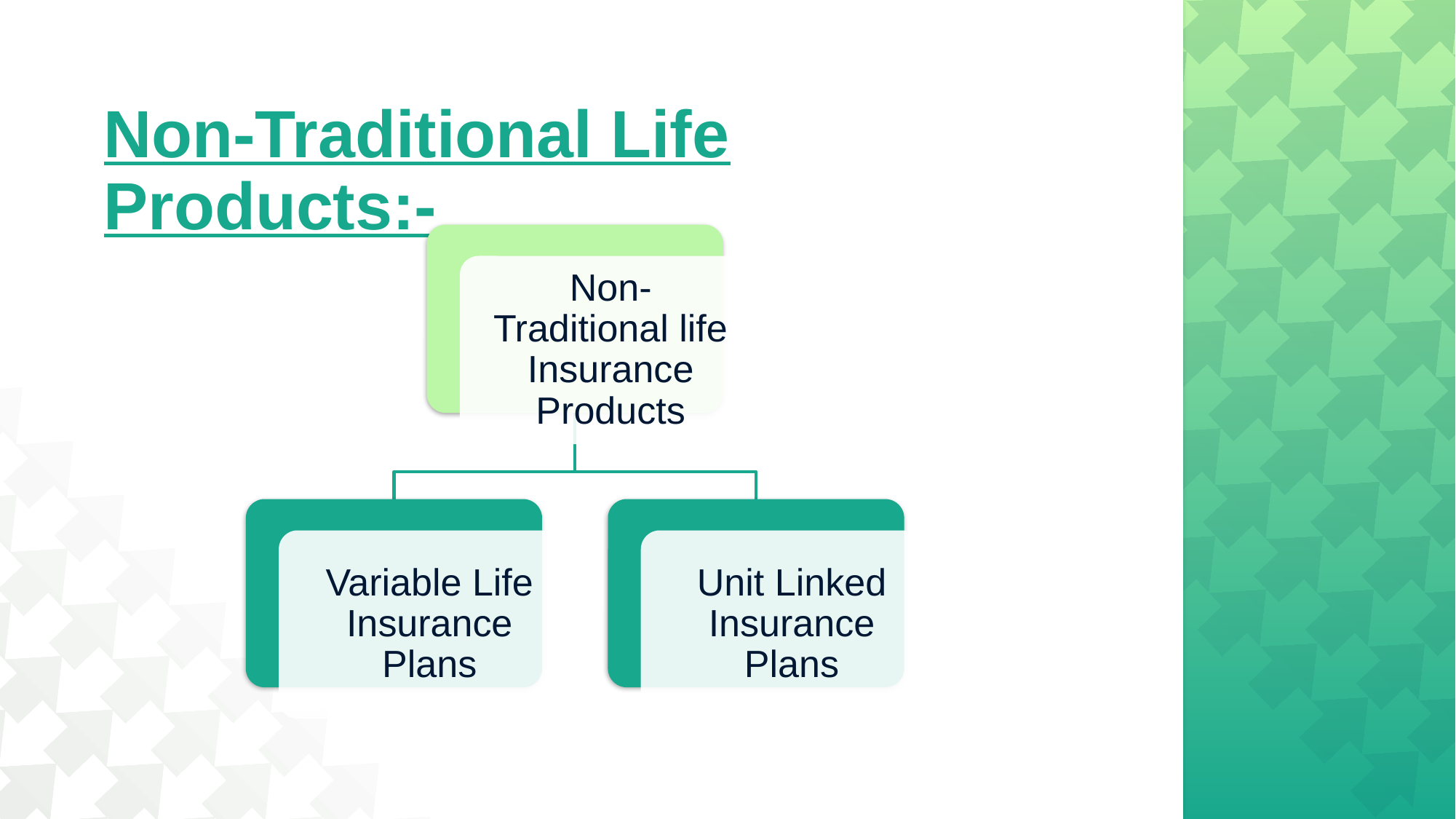

# Non-Traditional Life Products:-
Non-Traditional life Insurance Products
Variable Life Insurance Plans
Unit Linked Insurance Plans